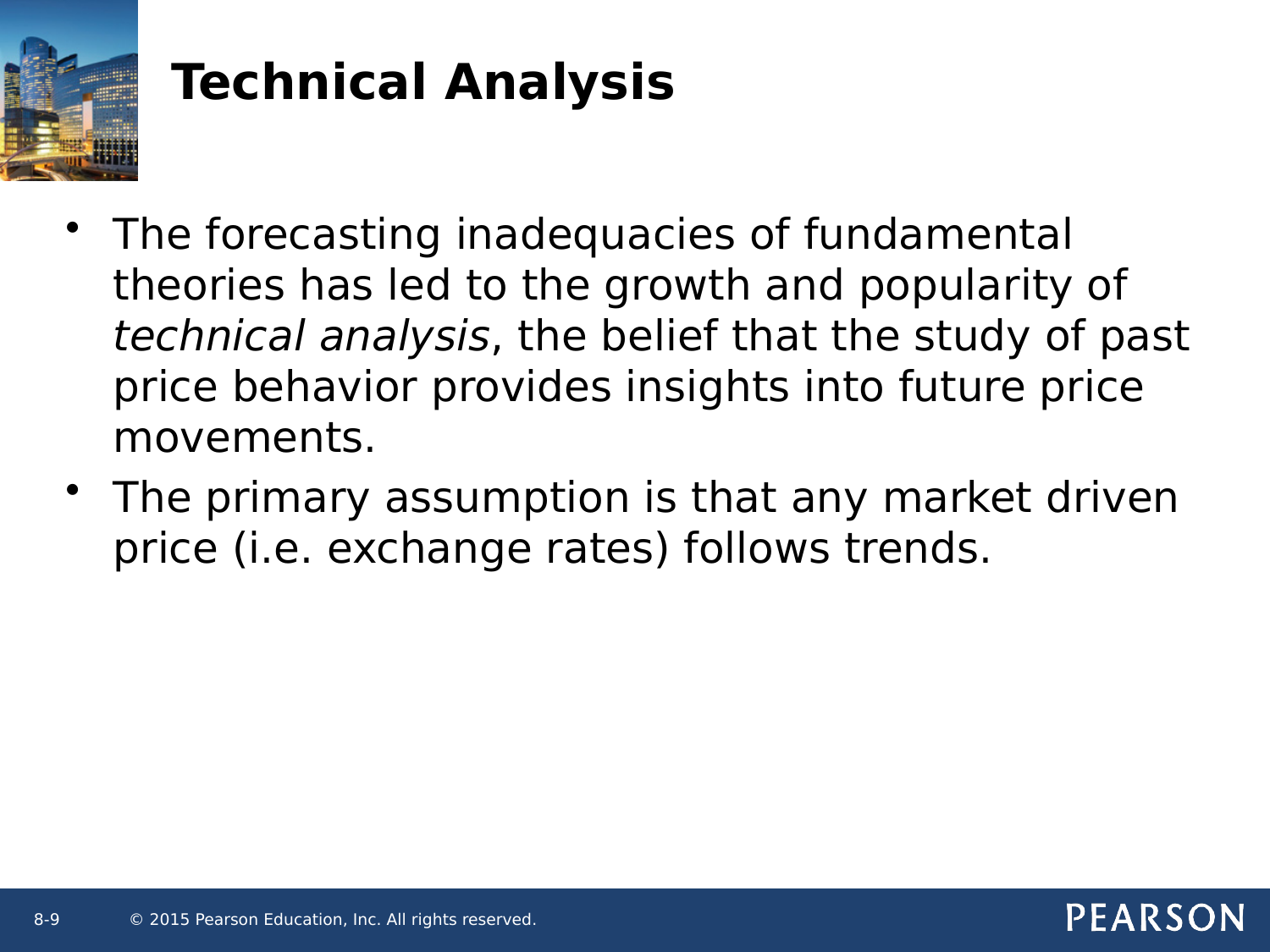

Technical Analysis
The forecasting inadequacies of fundamental theories has led to the growth and popularity of technical analysis, the belief that the study of past price behavior provides insights into future price movements.
The primary assumption is that any market driven price (i.e. exchange rates) follows trends.